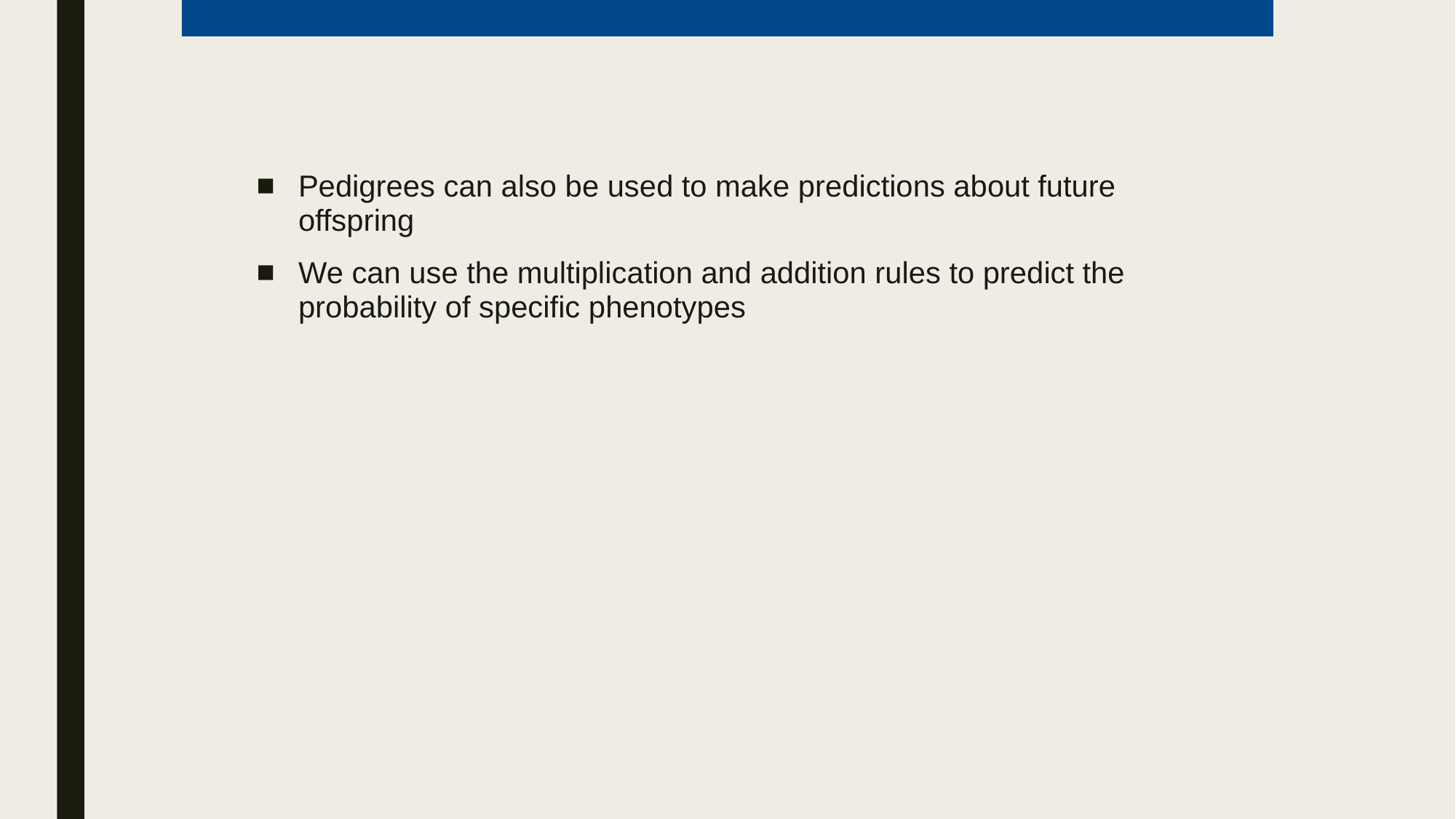

Pedigrees can also be used to make predictions about future offspring
We can use the multiplication and addition rules to predict the probability of specific phenotypes